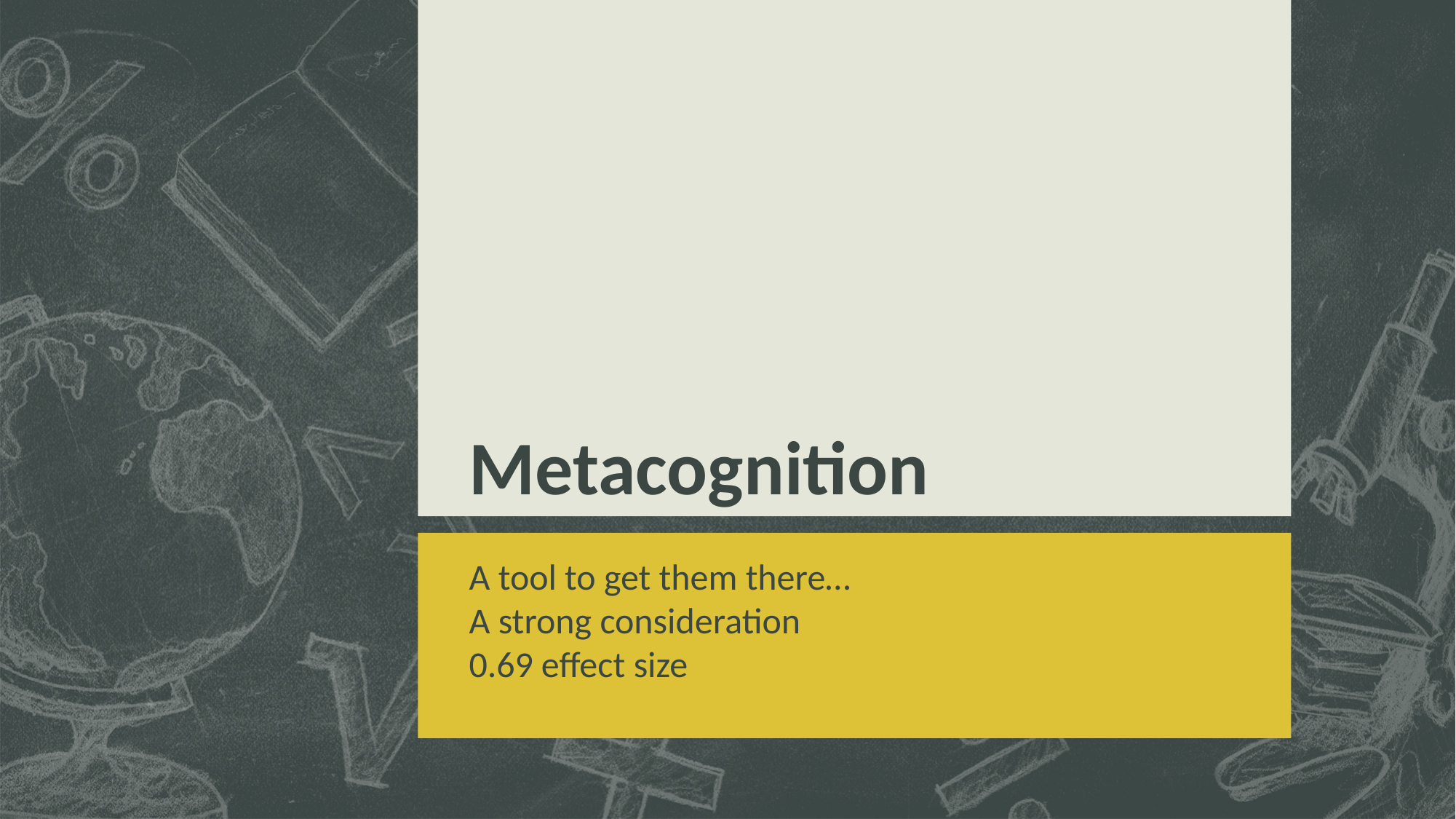

# Metacognition
A tool to get them there…
A strong consideration
0.69 effect size